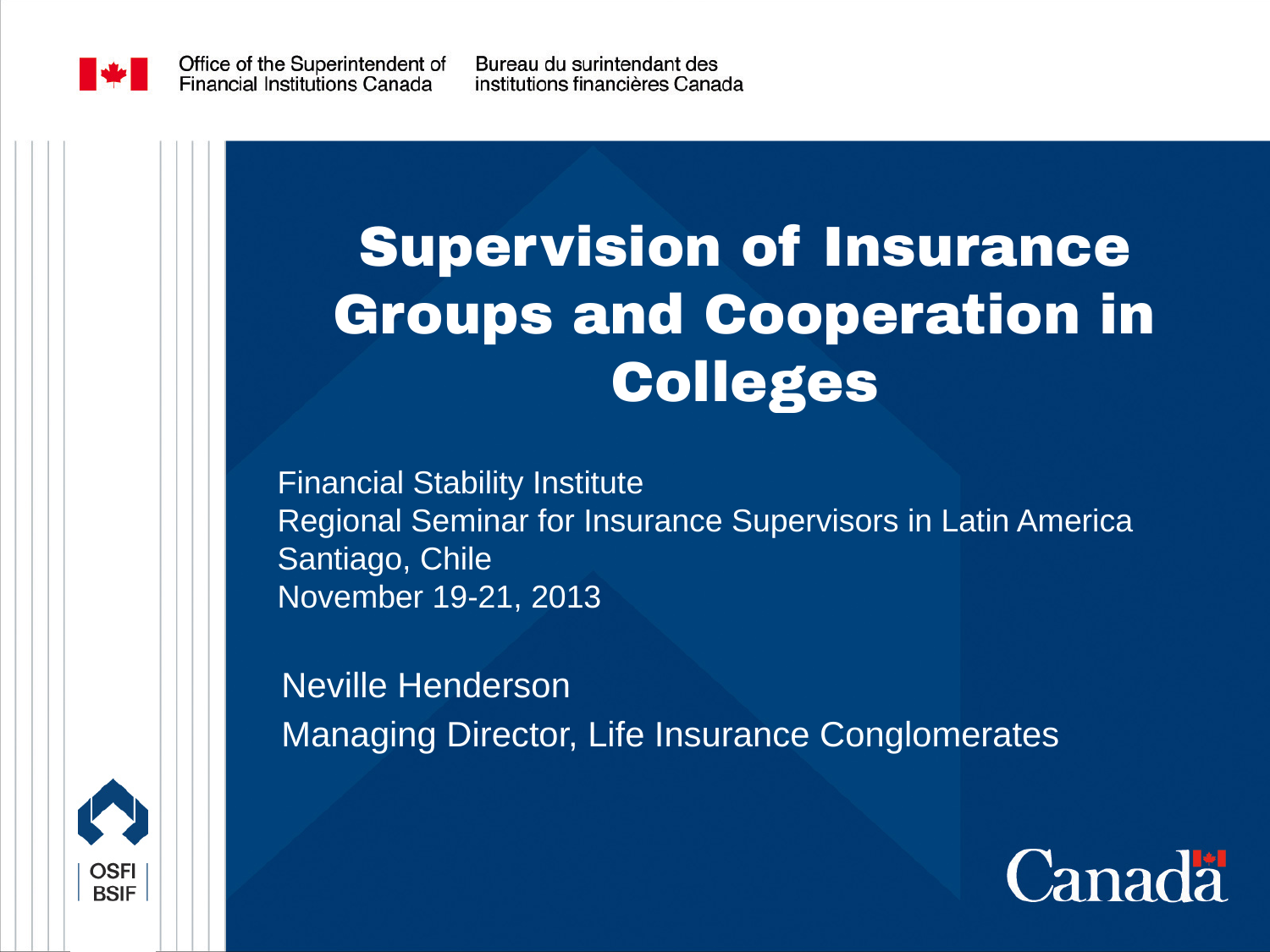

# Supervision of Insurance Groups and Cooperation in Colleges
Financial Stability Institute
Regional Seminar for Insurance Supervisors in Latin America
Santiago, Chile
November 19-21, 2013
Neville Henderson
Managing Director, Life Insurance Conglomerates